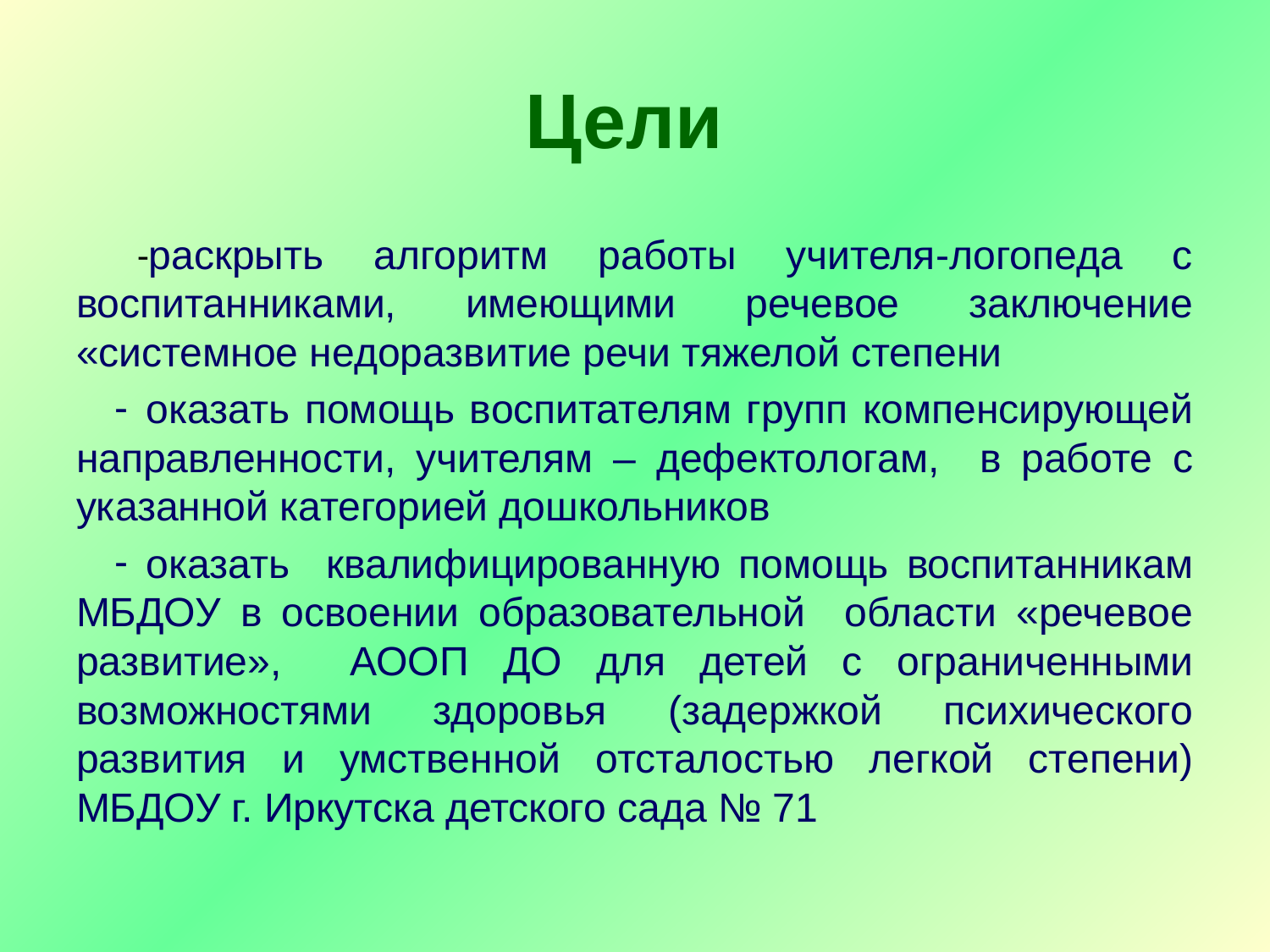

# Цели
-раскрыть алгоритм работы учителя-логопеда с воспитанниками, имеющими речевое заключение «системное недоразвитие речи тяжелой степени
оказать помощь воспитателям групп компенсирующей направленности, учителям – дефектологам,  в работе с указанной категорией дошкольников
оказать  квалифицированную помощь воспитанникам МБДОУ в освоении образовательной  области «речевое развитие»,  АООП ДО для детей с ограниченными возможностями здоровья (задержкой психического развития и умственной отсталостью легкой степени) МБДОУ г. Иркутска детского сада № 71